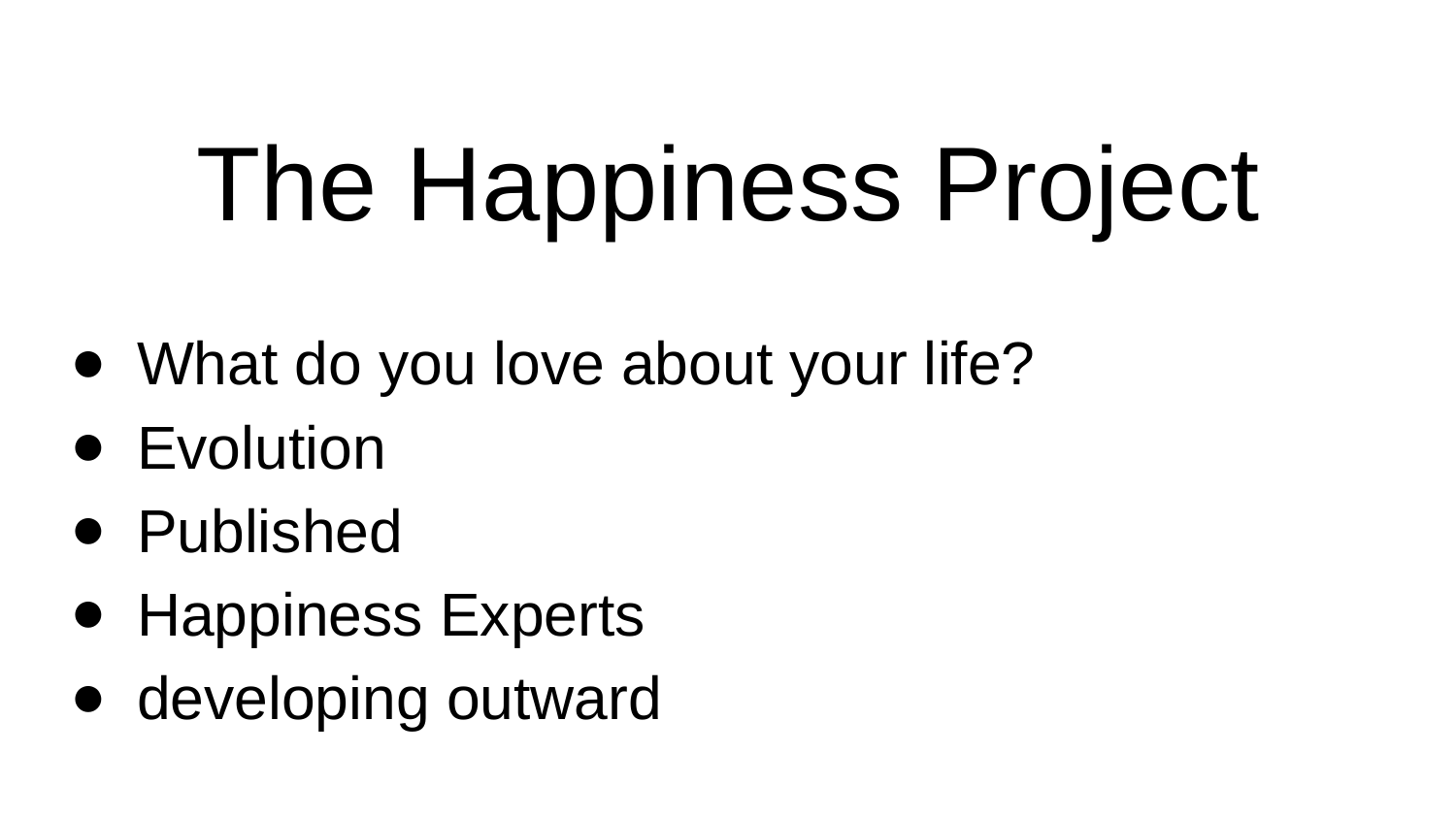

# The Happiness Project
What do you love about your life?
Evolution
Published
Happiness Experts
developing outward